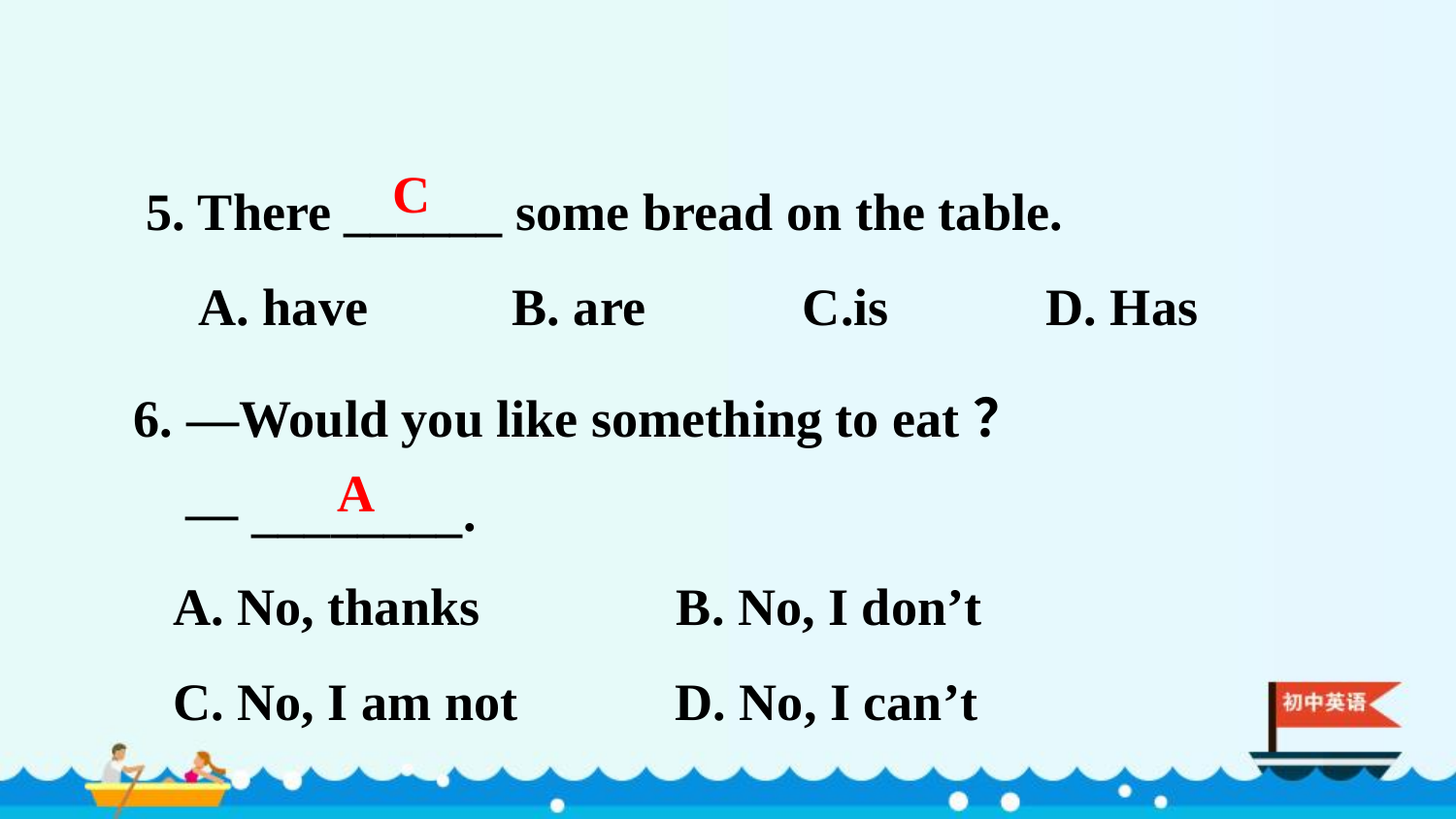

5. There ______ some bread on the table.
    A. have           B. are            C.is            D. Has
C
6. —Would you like something to eat？
    — ________.
   A. No, thanks               B. No, I don’t
   C. No, I am not            D. No, I can’t
 A